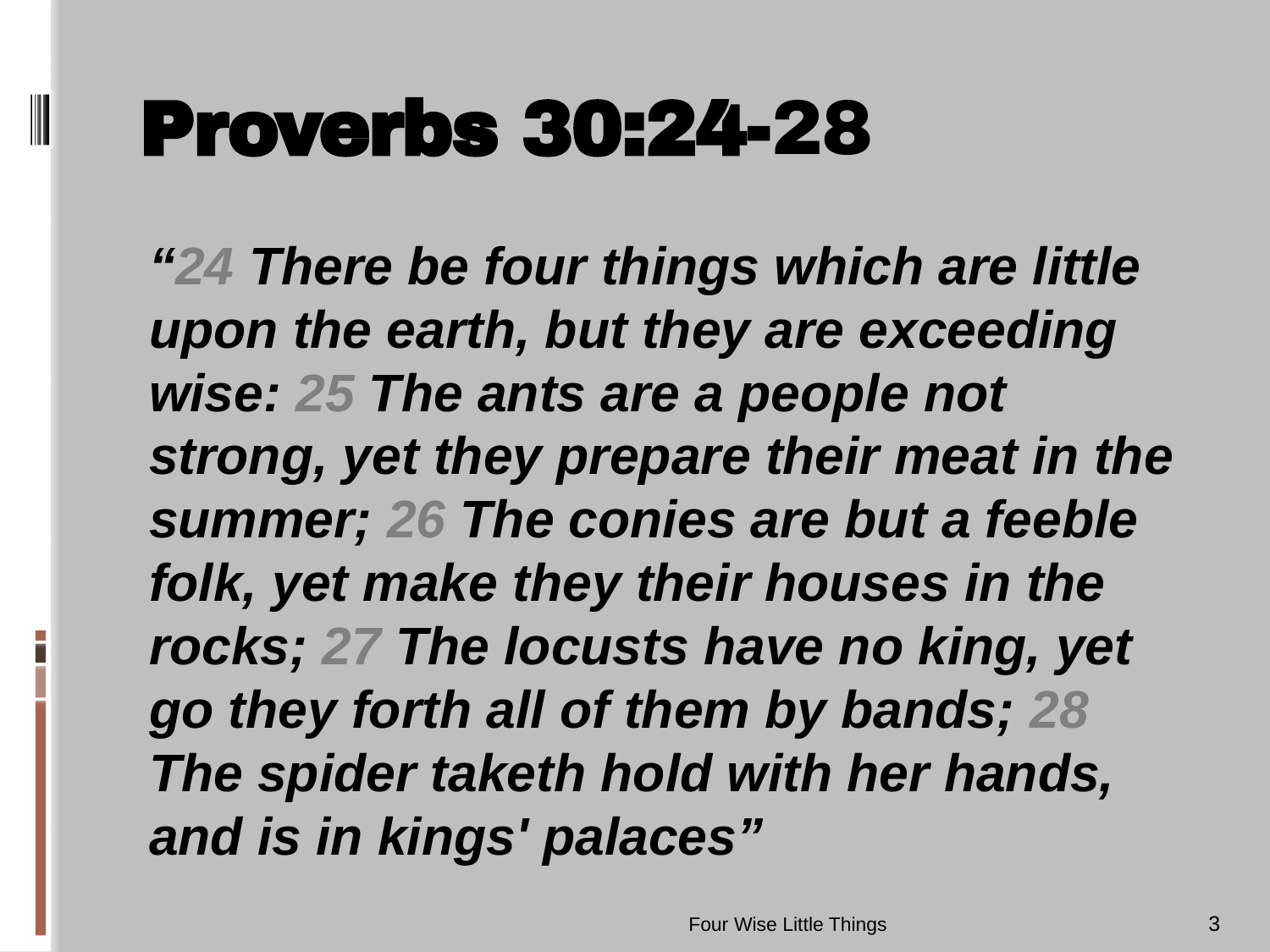

# Proverbs 30:24-28
“24 There be four things which are little upon the earth, but they are exceeding wise: 25 The ants are a people not strong, yet they prepare their meat in the summer; 26 The conies are but a feeble folk, yet make they their houses in the rocks; 27 The locusts have no king, yet go they forth all of them by bands; 28 The spider taketh hold with her hands, and is in kings' palaces”
Four Wise Little Things
3